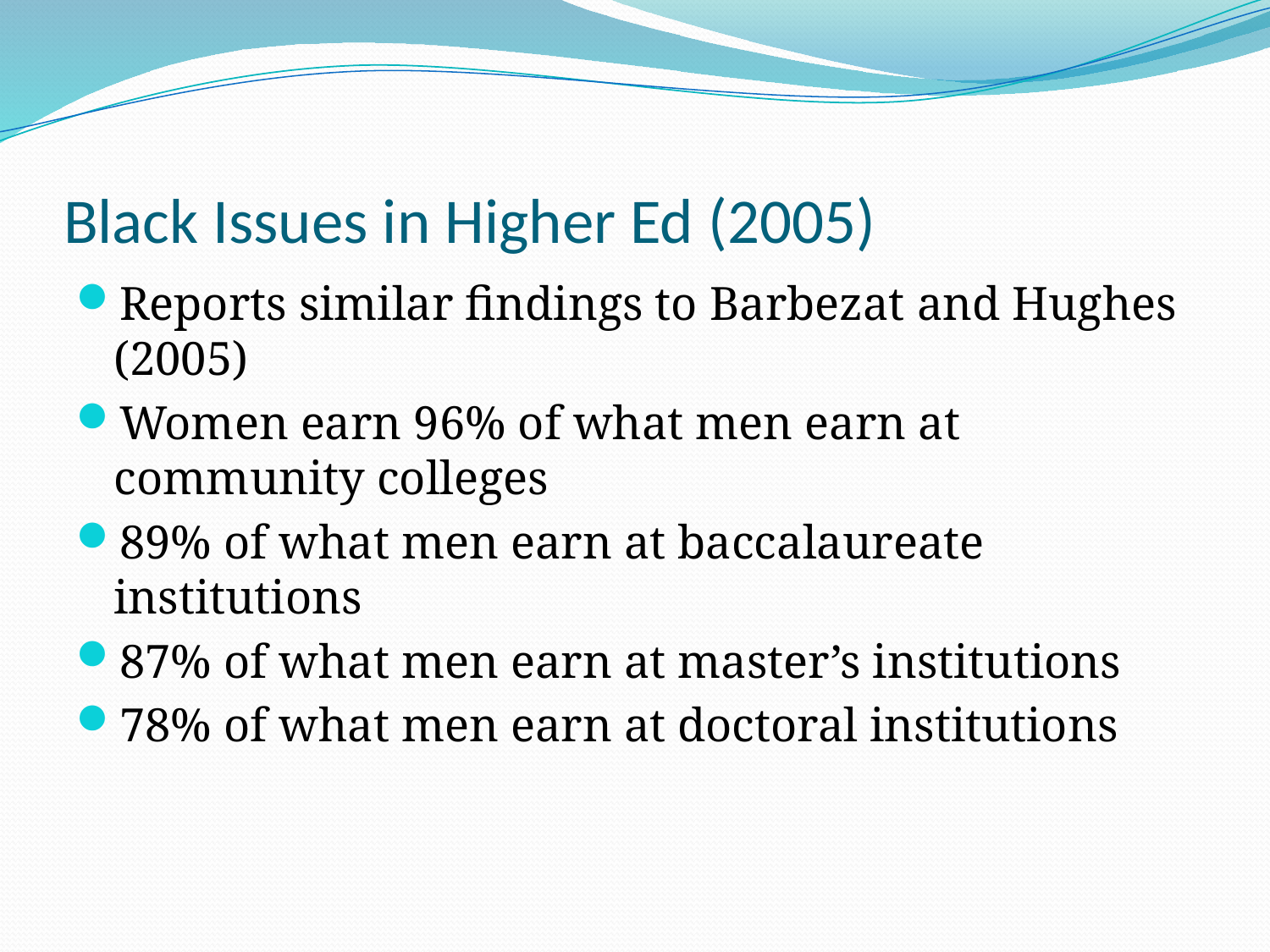

# Black Issues in Higher Ed (2005)
Reports similar findings to Barbezat and Hughes (2005)
Women earn 96% of what men earn at community colleges
89% of what men earn at baccalaureate institutions
87% of what men earn at master’s institutions
78% of what men earn at doctoral institutions